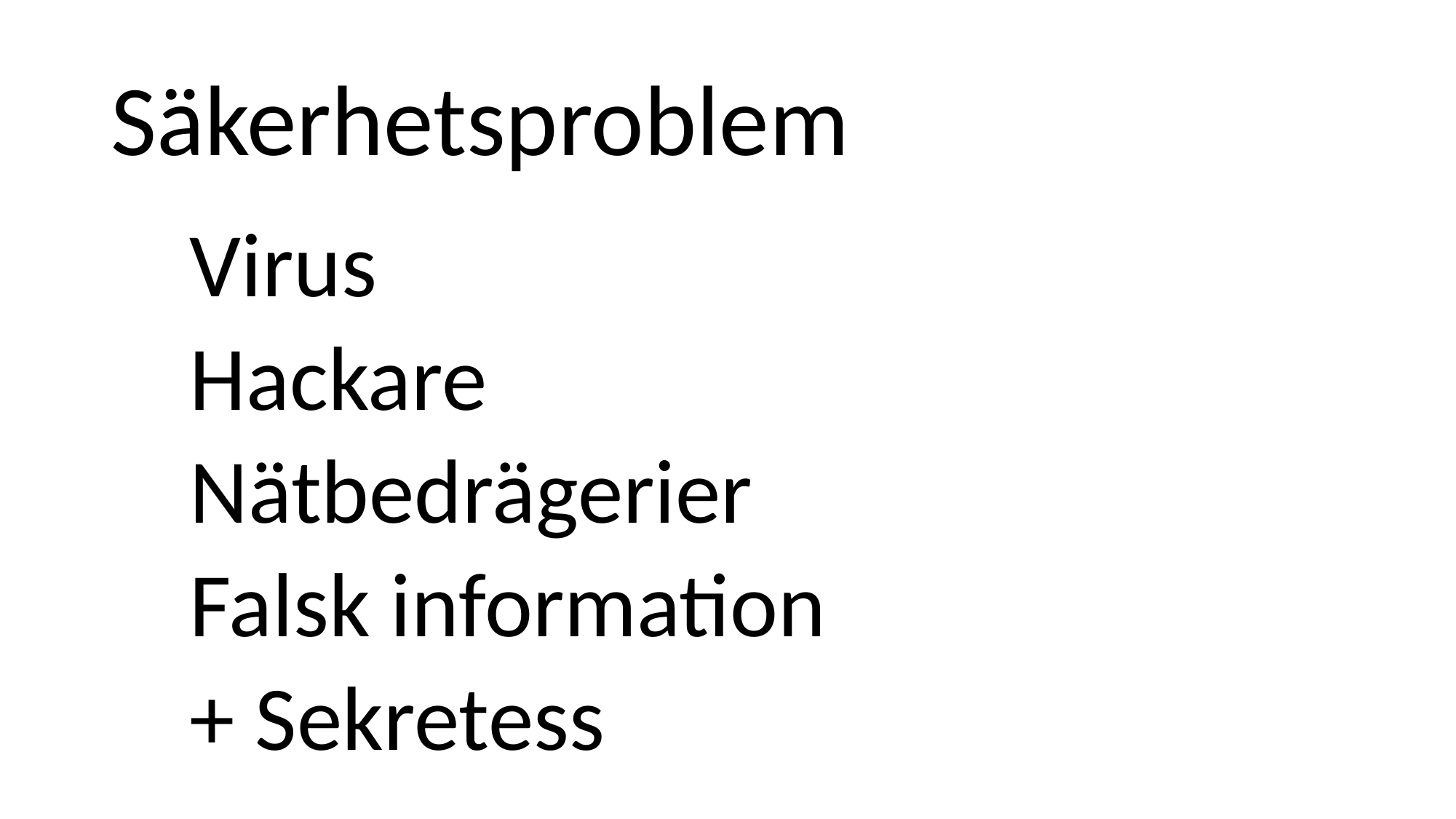

# Säkerhetsproblem
Virus
Hackare
Nätbedrägerier
Falsk information
+ Sekretess